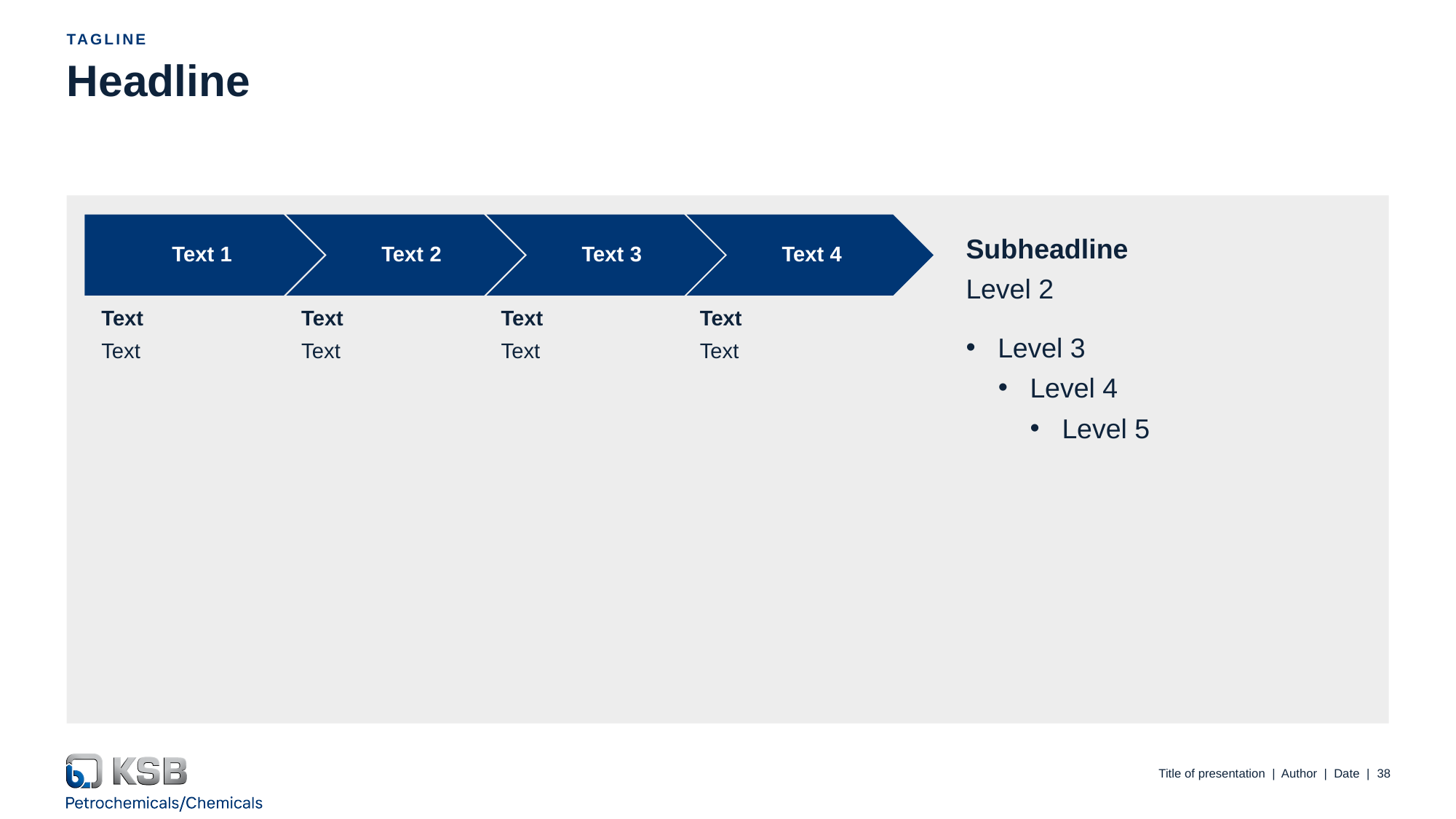

Tagline
# Headline
Text 1
Text 2
Text 3
Text 4
Subheadline
Level 2
Level 3
Level 4
Level 5
Text
Text
Text
Text
Text
Text
Text
Text
Title of presentation  |  Author  |  Date  |
38